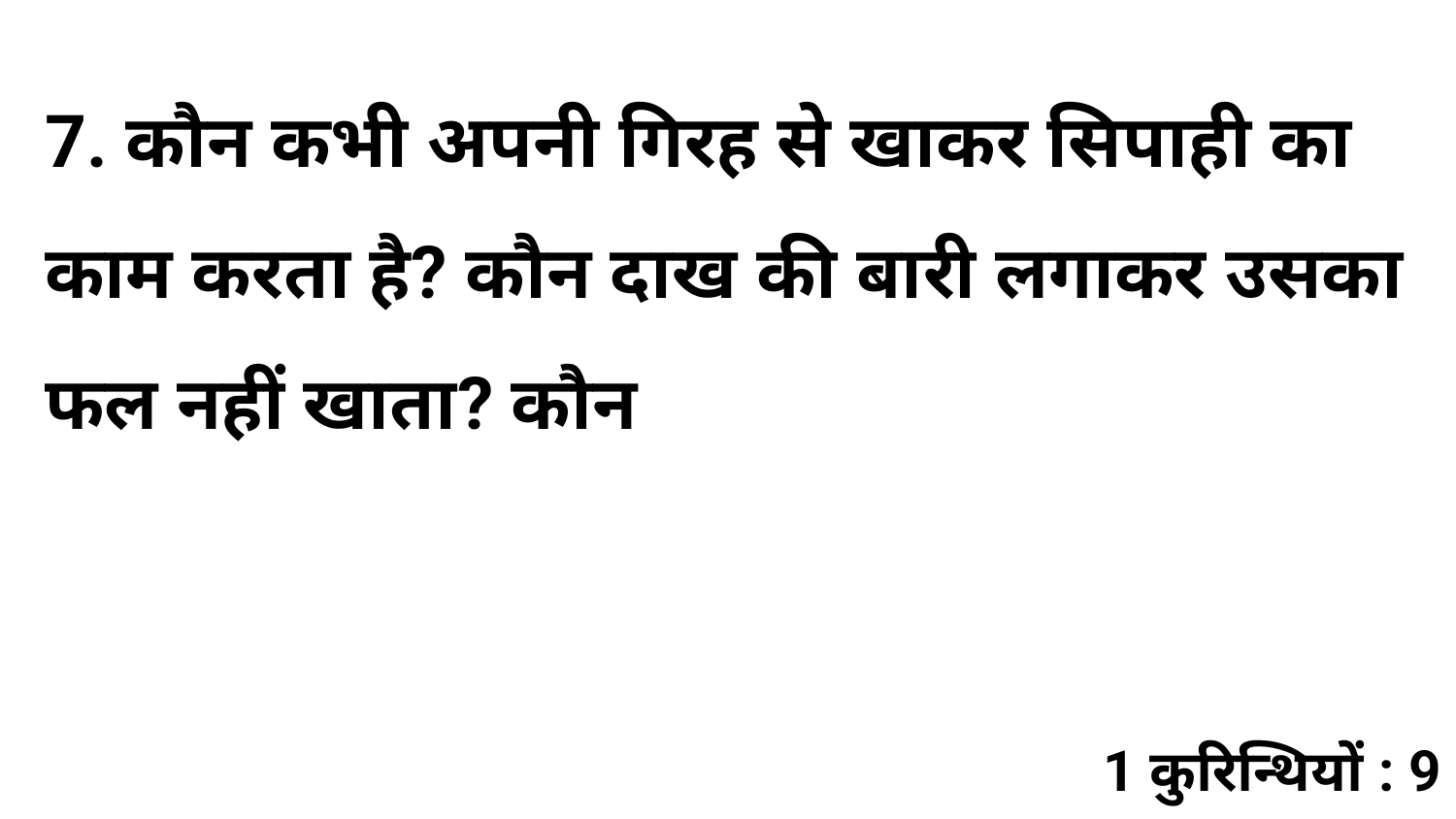

7. कौन कभी अपनी गिरह से खाकर सिपाही का काम करता है? कौन दाख की बारी लगाकर उसका फल नहीं खाता? कौन
1 कुरिन्थियों : 9